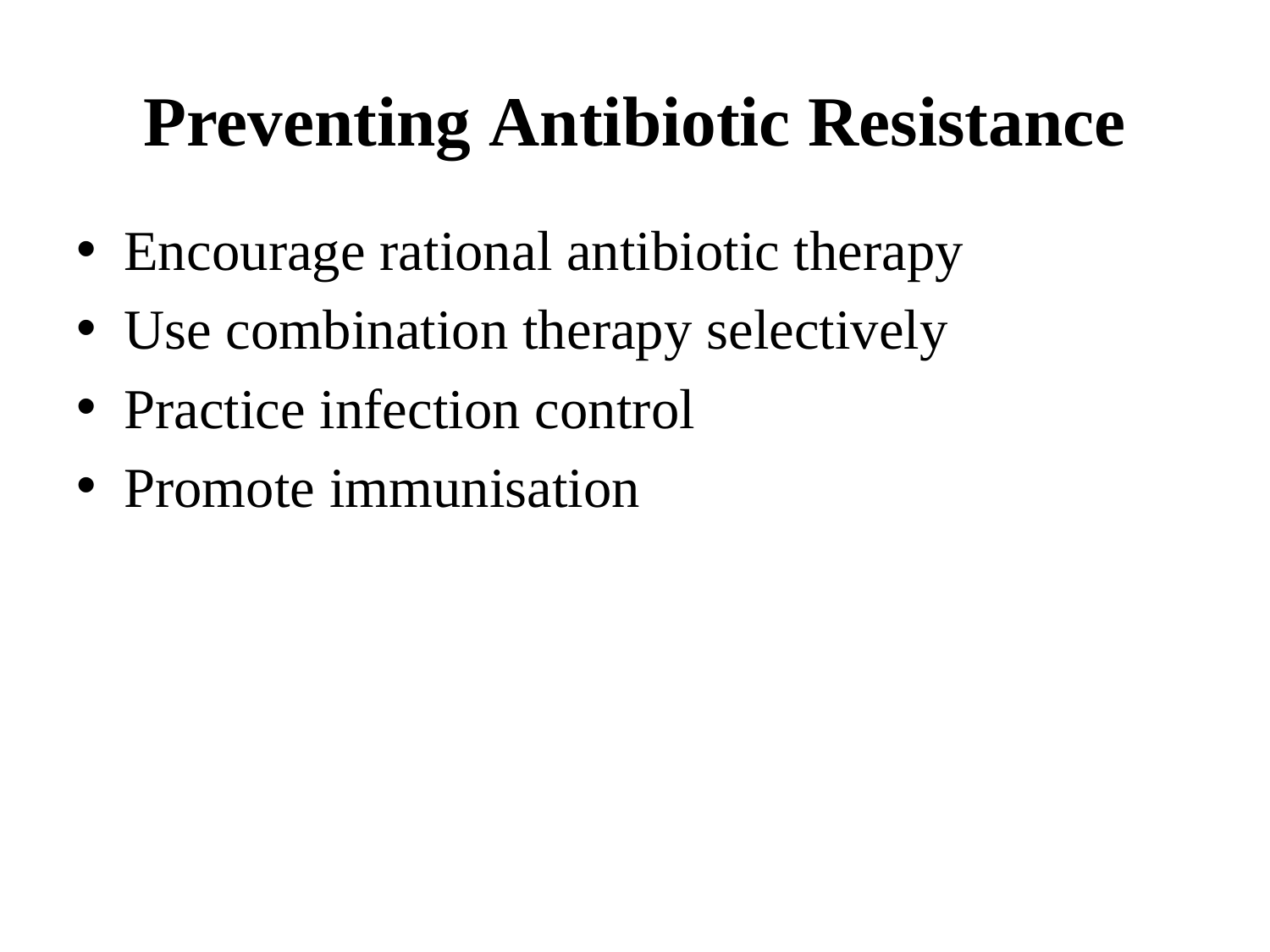

# Preventing Antibiotic Resistance
Encourage rational antibiotic therapy
Use combination therapy selectively
Practice infection control
Promote immunisation